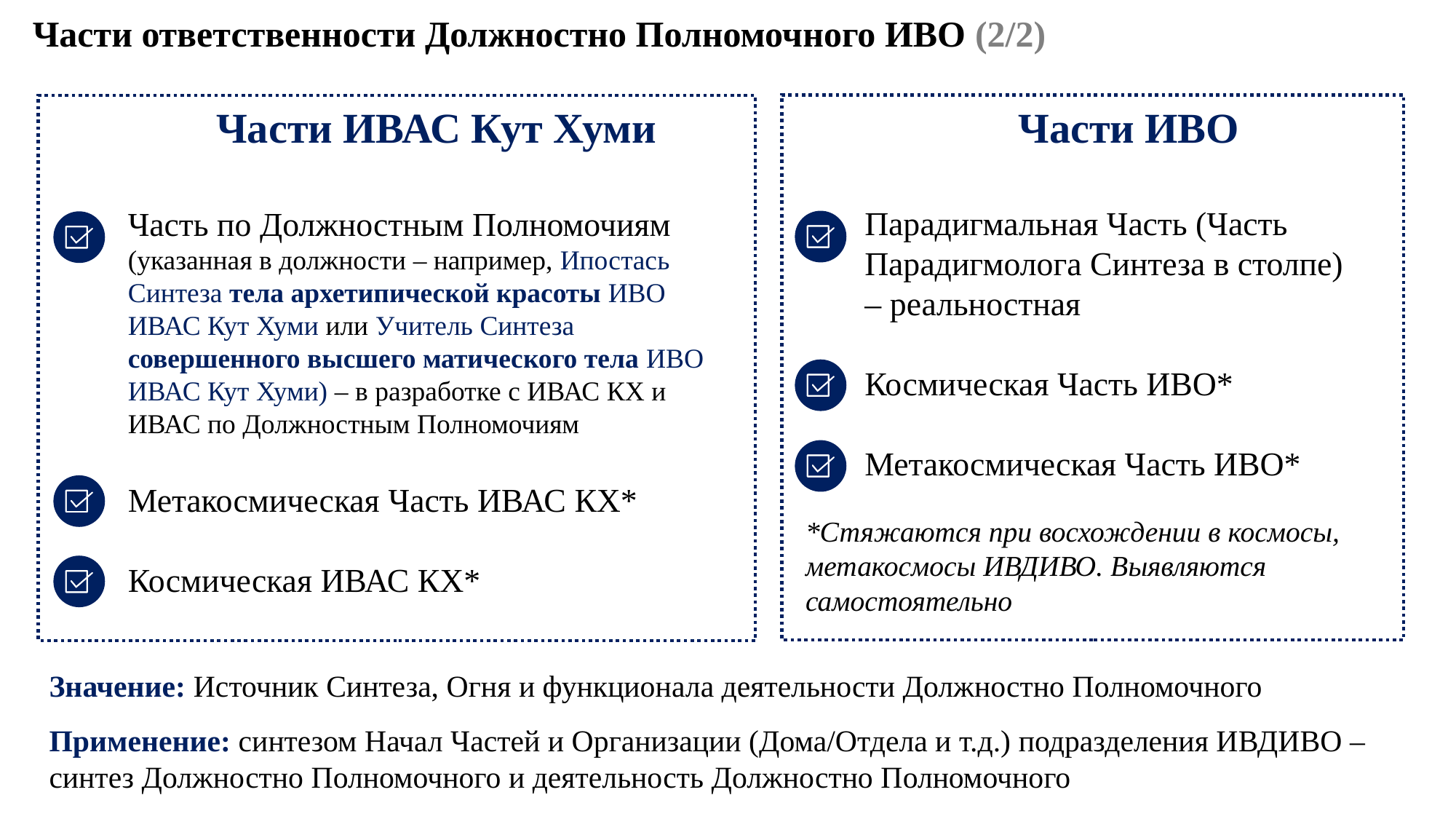

Части ответственности Должностно Полномочного ИВО (2/2)

Части ИВО

Парадигмальная Часть (Часть Парадигмолога Синтеза в столпе)
– реальностная

Космическая Часть ИВО*

Метакосмическая Часть ИВО*
Части ИВАС Кут Хуми

Часть по Должностным Полномочиям (указанная в должности – например, Ипостась Синтеза тела архетипической красоты ИВО ИВАС Кут Хуми или Учитель Синтеза совершенного высшего матического тела ИВО ИВАС Кут Хуми) – в разработке с ИВАС КХ и ИВАС по Должностным Полномочиям

Метакосмическая Часть ИВАС КХ*

Космическая ИВАС КХ*

*Стяжаются при восхождении в космосы, метакосмосы ИВДИВО. Выявляются самостоятельно

Значение: Источник Синтеза, Огня и функционала деятельности Должностно Полномочного

Применение: синтезом Начал Частей и Организации (Дома/Отдела и т.д.) подразделения ИВДИВО – синтез Должностно Полномочного и деятельность Должностно Полномочного